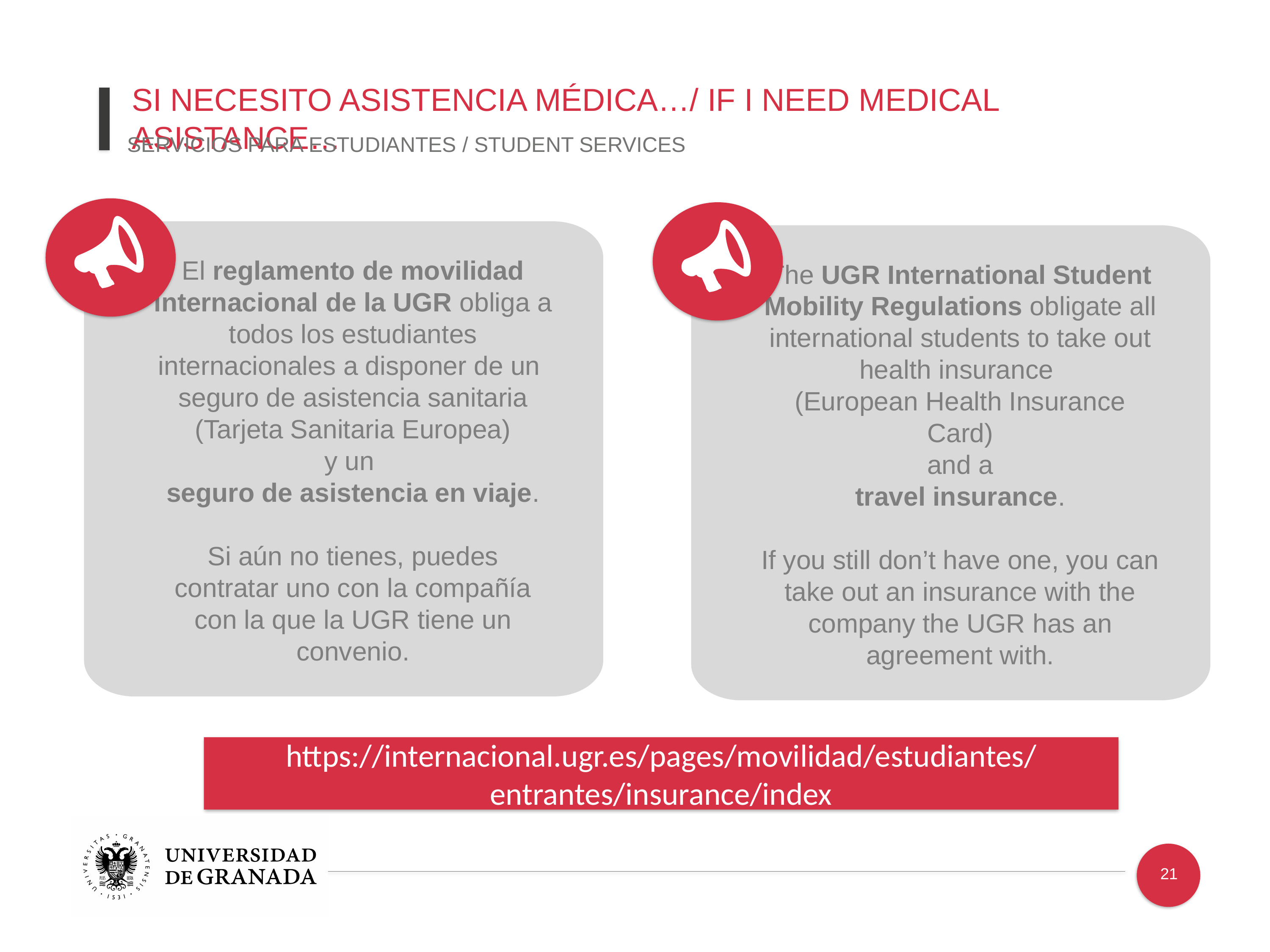

SI NECESITO ASISTENCIA MÉDICA…/ IF I NEED MEDICAL ASISTANCE…

SERVICIOS PARA ESTUDIANTES / STUDENT SERVICES

El reglamento de movilidad internacional de la UGR obliga a todos los estudiantes internacionales a disponer de un
seguro de asistencia sanitaria
(Tarjeta Sanitaria Europea)
y un
seguro de asistencia en viaje.

Si aún no tienes, puedes
contratar uno con la compañía con la que la UGR tiene un convenio.

The UGR International Student Mobility Regulations obligate all international students to take out health insurance
(European Health Insurance Card)
and a
travel insurance.

If you still don’t have one, you can take out an insurance with the company the UGR has an agreement with.

https://internacional.ugr.es/pages/movilidad/estudiantes/entrantes/insurance/index
10